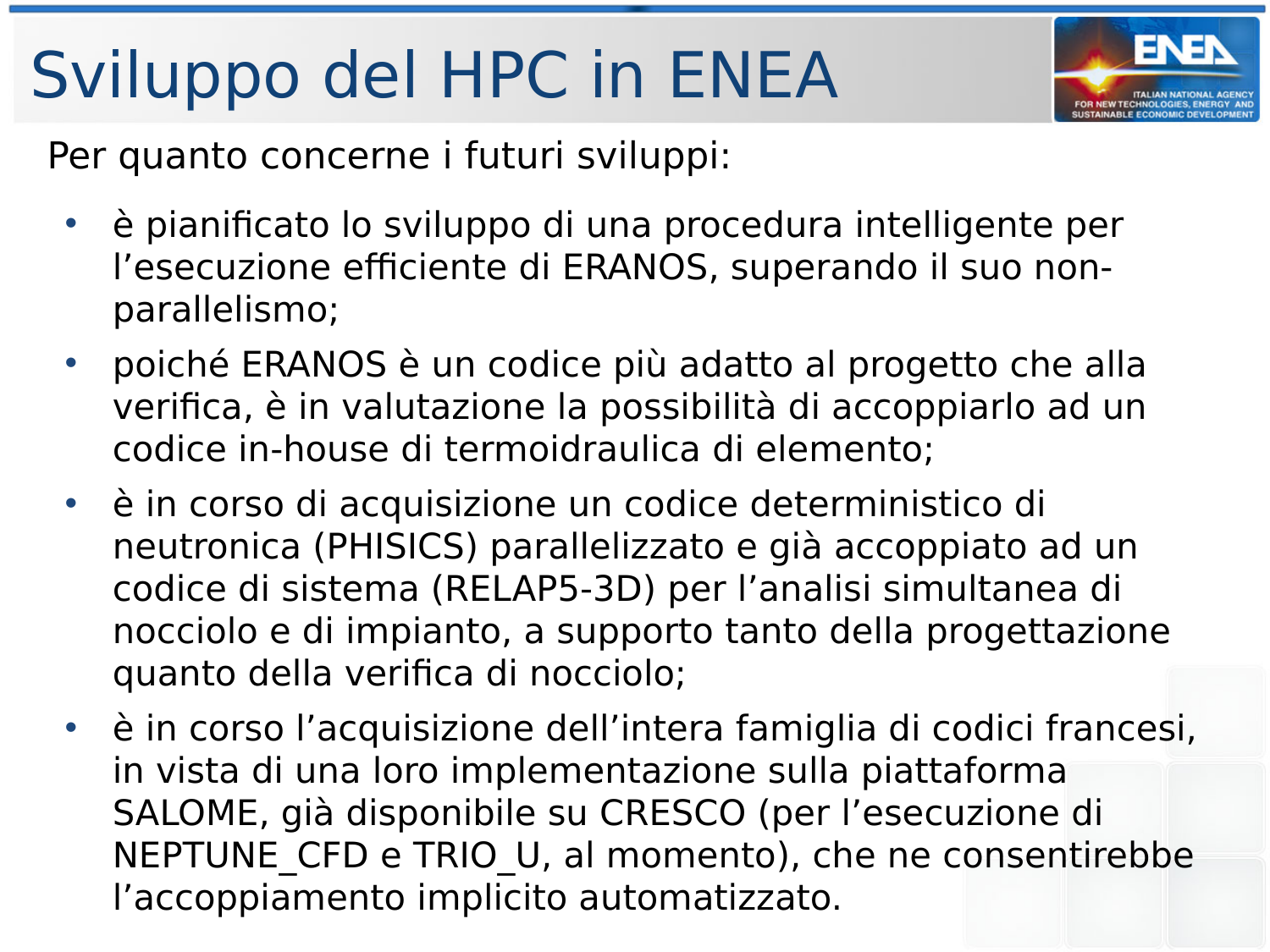

Sviluppo del HPC in ENEA
Per quanto concerne i futuri sviluppi:
è pianificato lo sviluppo di una procedura intelligente per l’esecuzione efficiente di ERANOS, superando il suo non-parallelismo;
poiché ERANOS è un codice più adatto al progetto che alla verifica, è in valutazione la possibilità di accoppiarlo ad un codice in-house di termoidraulica di elemento;
è in corso di acquisizione un codice deterministico di neutronica (PHISICS) parallelizzato e già accoppiato ad un codice di sistema (RELAP5-3D) per l’analisi simultanea di nocciolo e di impianto, a supporto tanto della progettazione quanto della verifica di nocciolo;
è in corso l’acquisizione dell’intera famiglia di codici francesi, in vista di una loro implementazione sulla piattaforma SALOME, già disponibile su CRESCO (per l’esecuzione di NEPTUNE_CFD e TRIO_U, al momento), che ne consentirebbe l’accoppiamento implicito automatizzato.